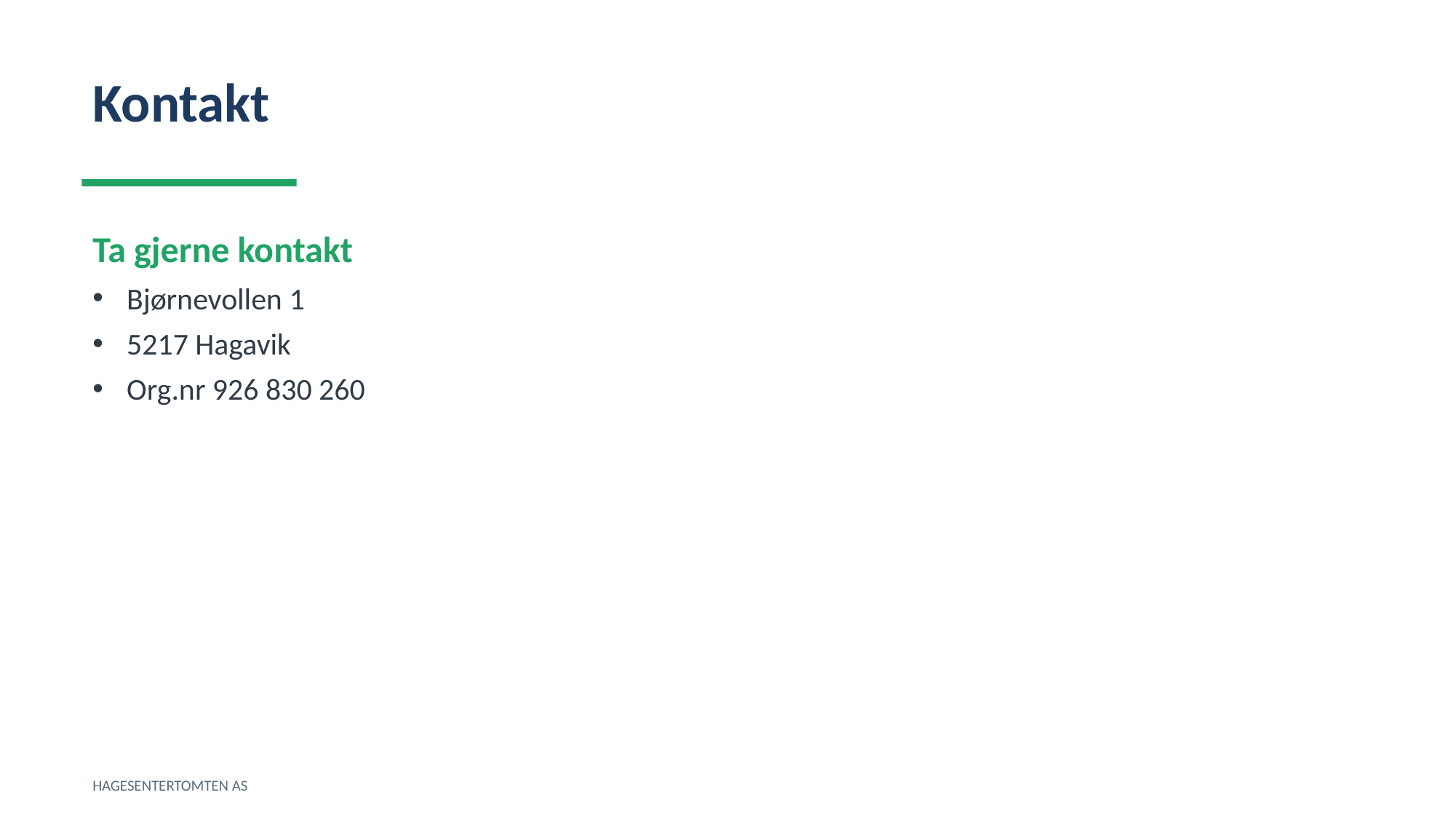

Kontakt

Ta gjerne kontakt
Bjørnevollen 1
5217 Hagavik
Org.nr 926 830 260
HAGESENTERTOMTEN AS